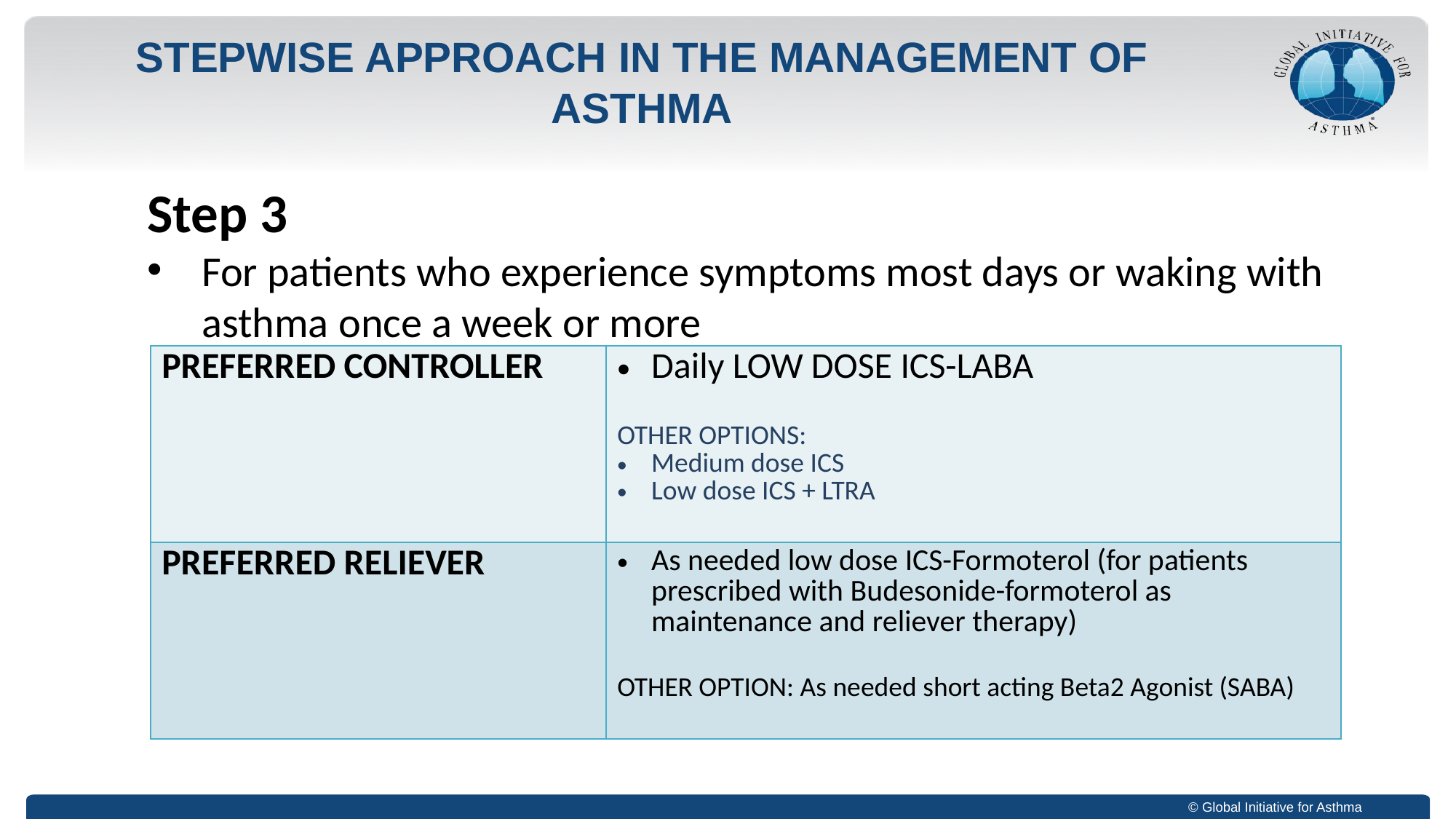

# STEPWISE APPROACH IN THE MANAGEMENT OF ASTHMA
Step 3
For patients who experience symptoms most days or waking with asthma once a week or more

| PREFERRED CONTROLLER | Daily LOW DOSE ICS-LABA OTHER OPTIONS: Medium dose ICS Low dose ICS + LTRA |
| --- | --- |
| PREFERRED RELIEVER | As needed low dose ICS-Formoterol (for patients prescribed with Budesonide-formoterol as maintenance and reliever therapy) OTHER OPTION: As needed short acting Beta2 Agonist (SABA) |